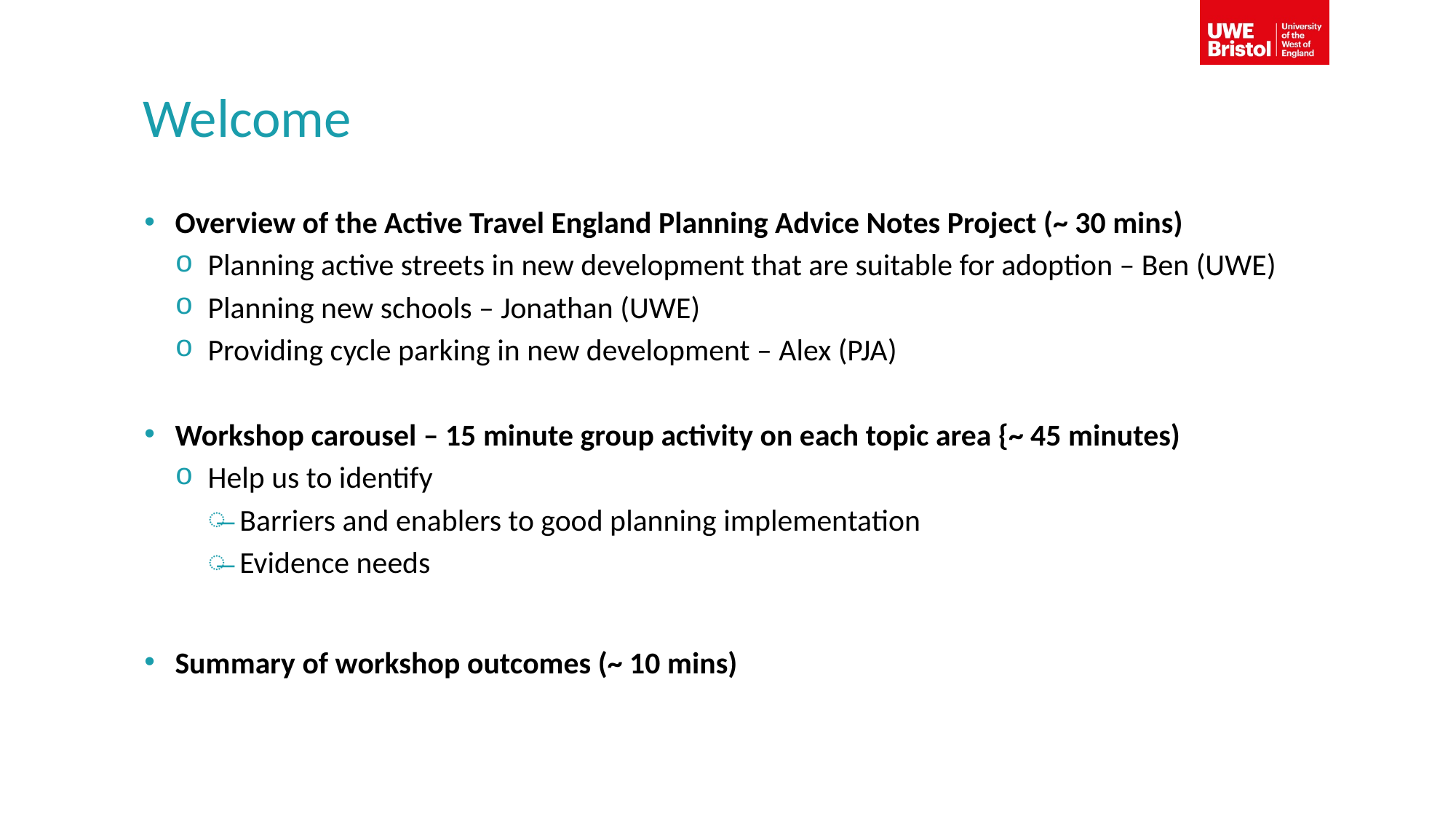

# Welcome
Overview of the Active Travel England Planning Advice Notes Project (~ 30 mins)
Planning active streets in new development that are suitable for adoption – Ben (UWE)
Planning new schools – Jonathan (UWE)
Providing cycle parking in new development – Alex (PJA)

Workshop carousel – 15 minute group activity on each topic area {~ 45 minutes)
Help us to identify
Barriers and enablers to good planning implementation
Evidence needs

Summary of workshop outcomes (~ 10 mins)